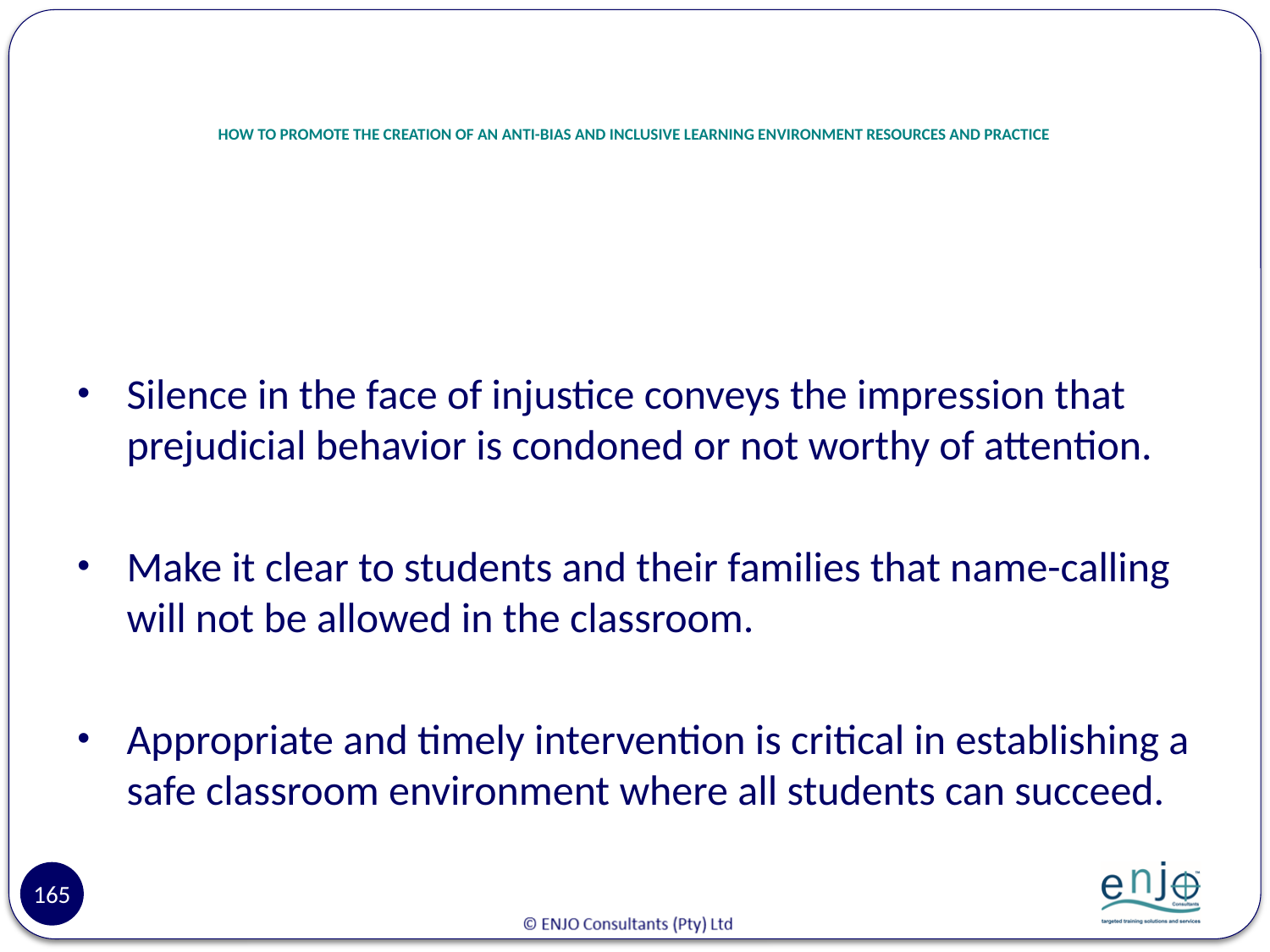

# HOW TO PROMOTE THE CREATION OF AN ANTI-BIAS AND INCLUSIVE LEARNING ENVIRONMENT RESOURCES AND PRACTICE
Silence in the face of injustice conveys the impression that prejudicial behavior is condoned or not worthy of attention.

Make it clear to students and their families that name-calling will not be allowed in the classroom.

Appropriate and timely intervention is critical in establishing a safe classroom environment where all students can succeed.

165